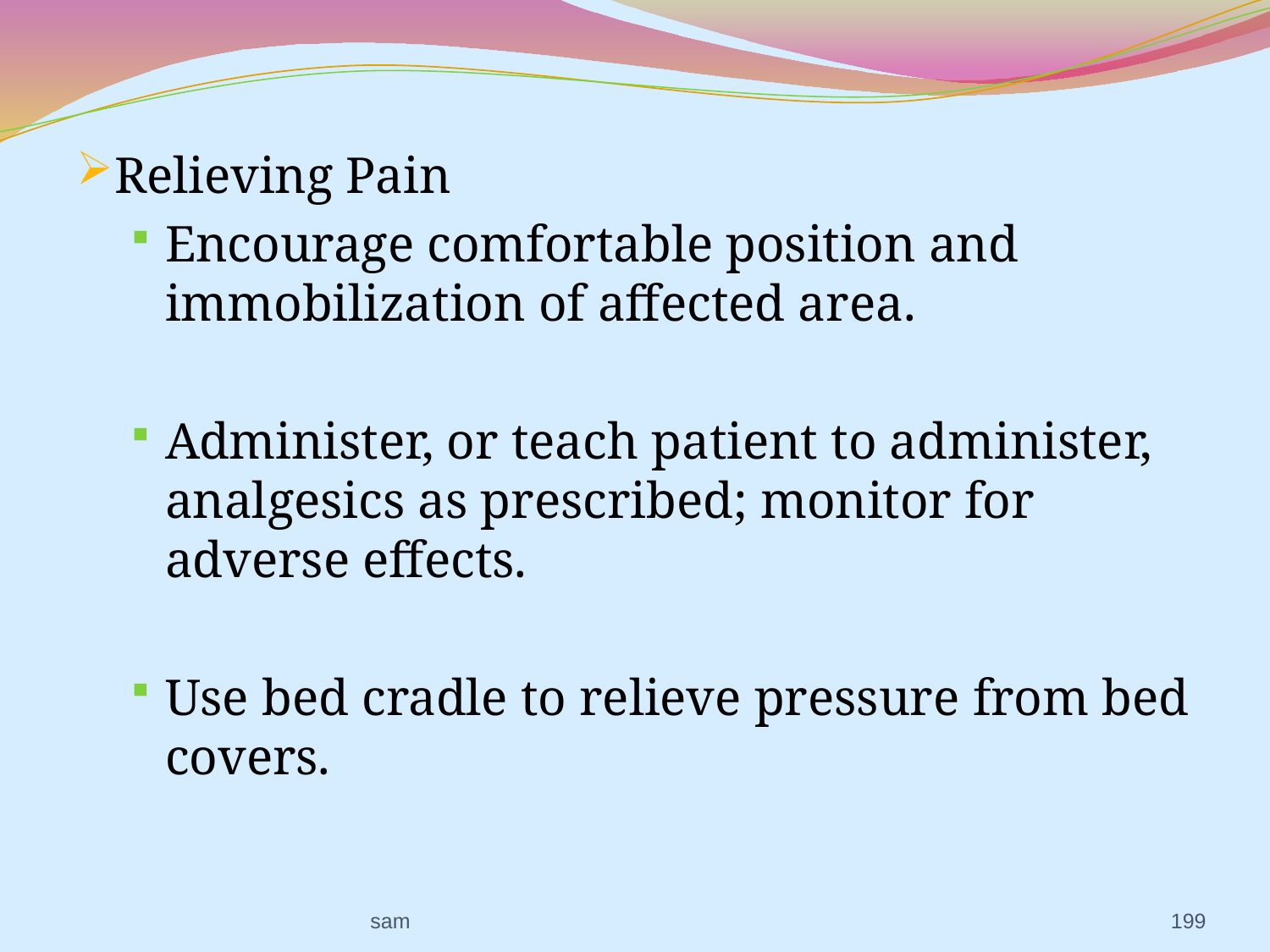

Relieving Pain
Encourage comfortable position and immobilization of affected area.

Administer, or teach patient to administer, analgesics as prescribed; monitor for adverse effects.

Use bed cradle to relieve pressure from bed covers.

sam
199